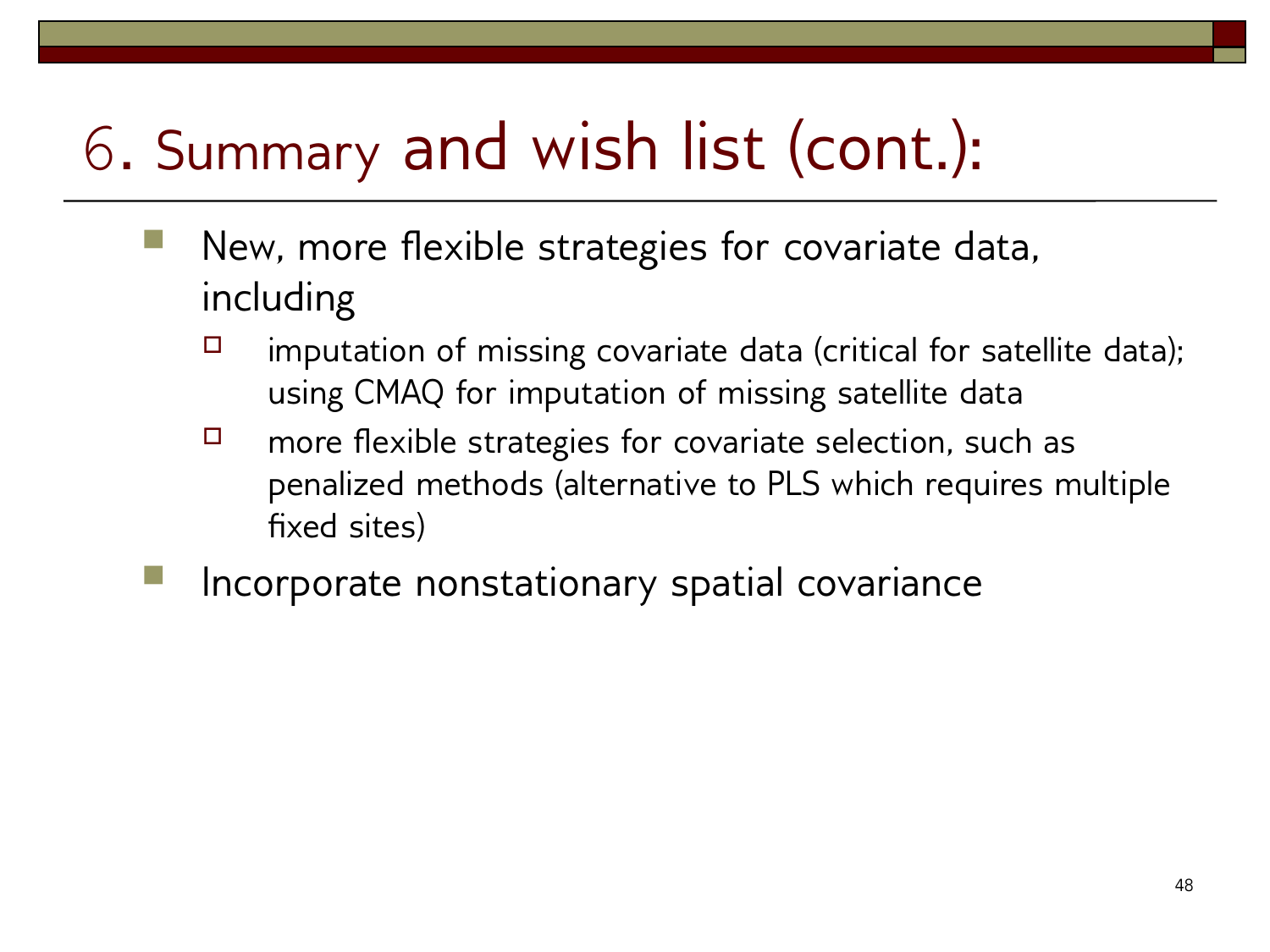

# 6. Summary and wish list (cont.):
New, more flexible strategies for covariate data, including
imputation of missing covariate data (critical for satellite data); using CMAQ for imputation of missing satellite data
more flexible strategies for covariate selection, such as penalized methods (alternative to PLS which requires multiple fixed sites)
Incorporate nonstationary spatial covariance

48